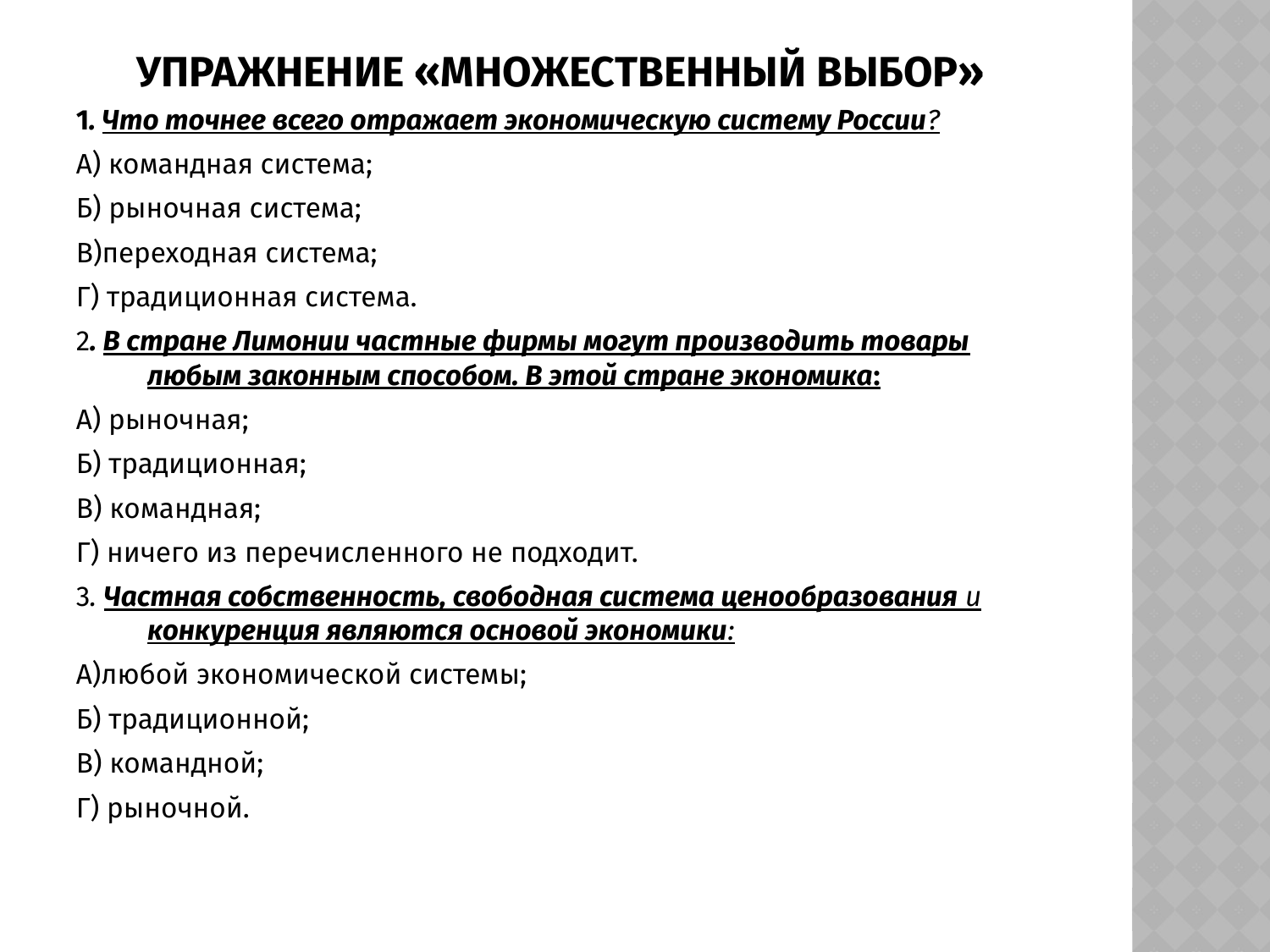

# Упражнение «Множественный выбор»
1. Что точнее всего отражает экономическую систему России?
А) командная система;
Б) рыночная система;
В)переходная система;
Г) традиционная система.
2. В стране Лимонии частные фирмы могут производить товары любым законным способом. В этой стране экономика:
А) рыночная;
Б) традиционная;
В) командная;
Г) ничего из перечисленного не подходит.
3. Частная собственность, свободная система ценообразования и конкуренция являются основой экономики:
А)любой экономической системы;
Б) традиционной;
В) командной;
Г) рыночной.